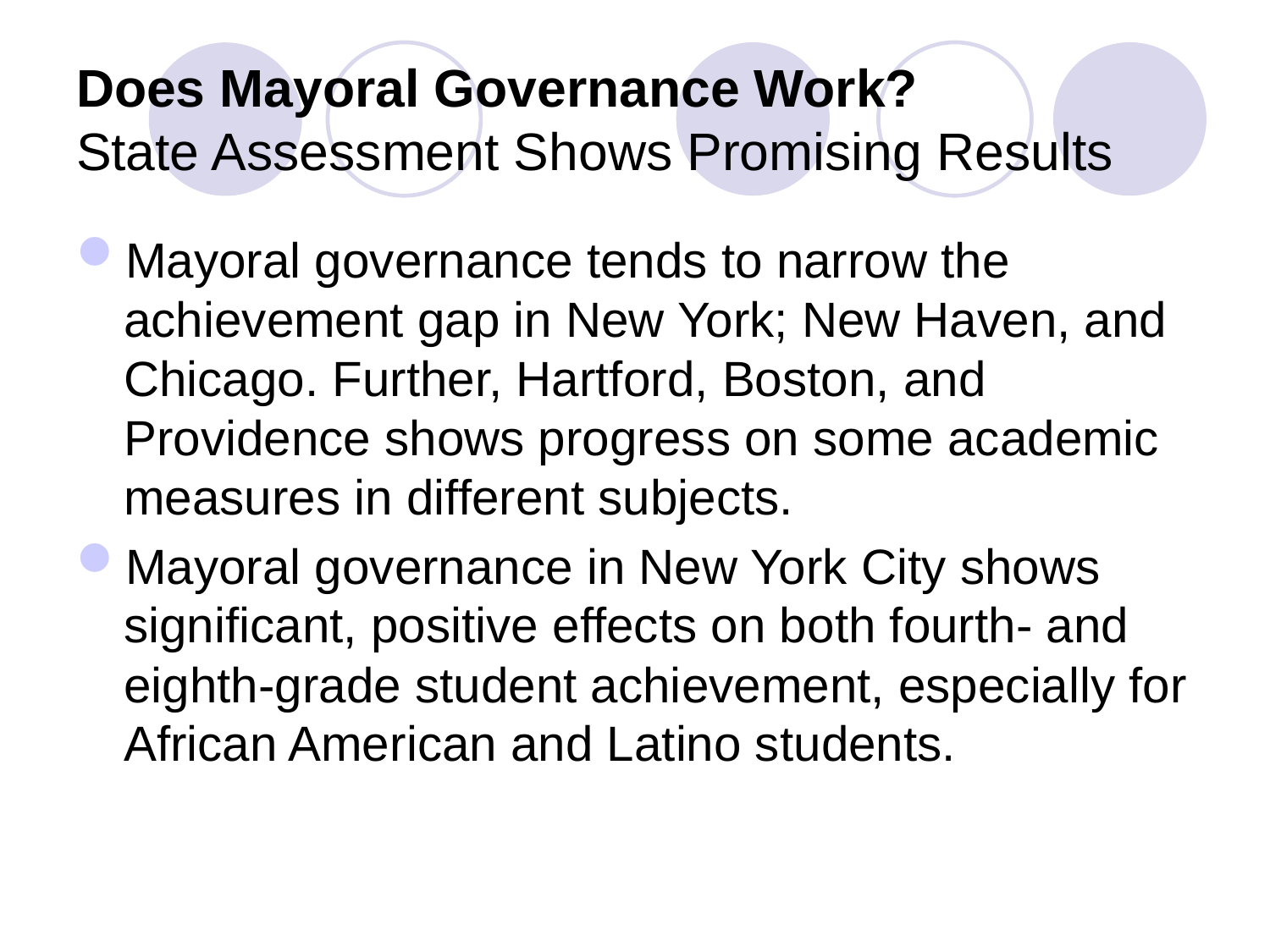

# Does Mayoral Governance Work? State Assessment Shows Promising Results
Mayoral governance tends to narrow the achievement gap in New York; New Haven, and Chicago. Further, Hartford, Boston, and Providence shows progress on some academic measures in different subjects.
Mayoral governance in New York City shows significant, positive effects on both fourth- and eighth-grade student achievement, especially for African American and Latino students.